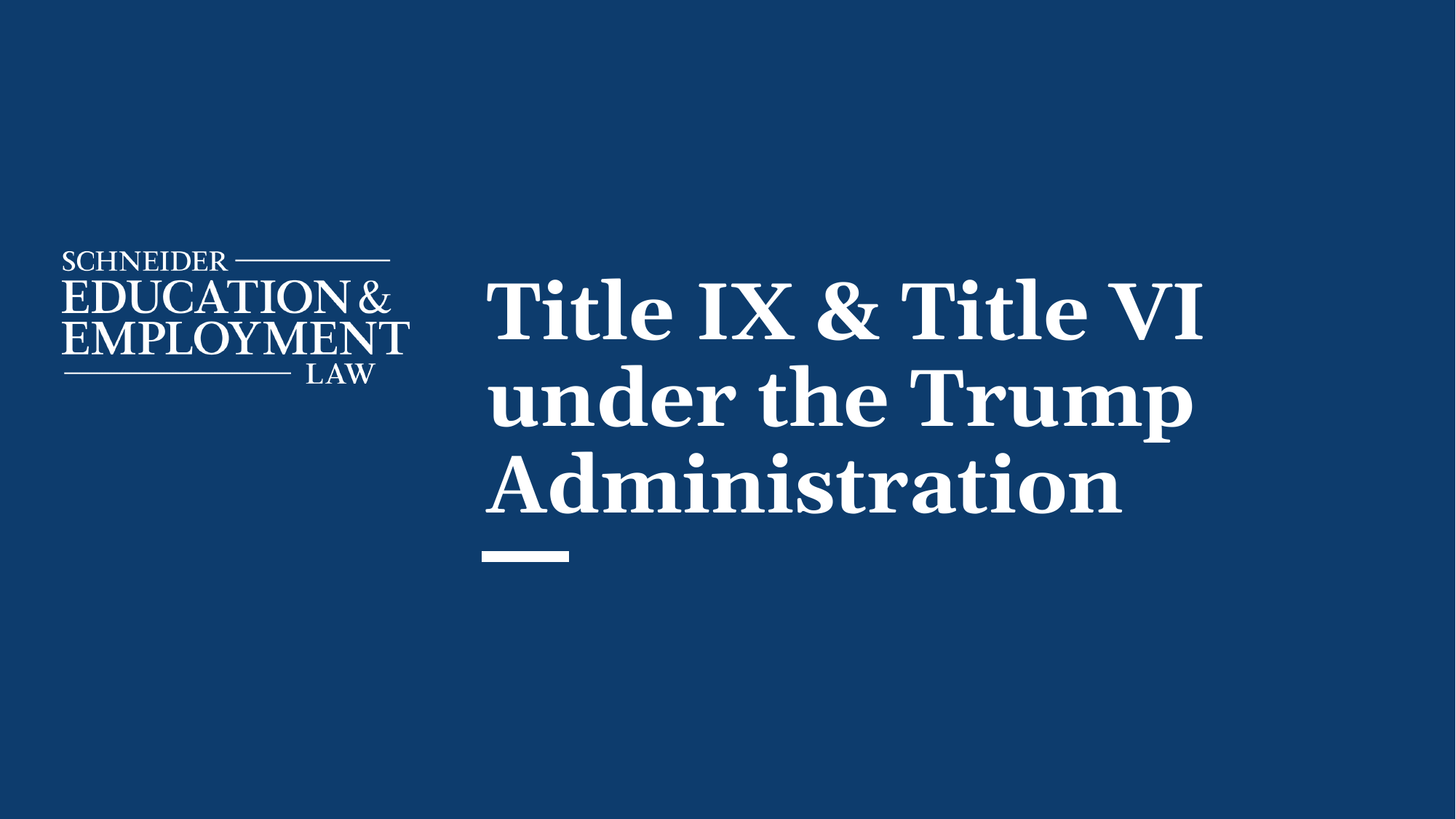

# Title IX & Title VI under the Trump Administration